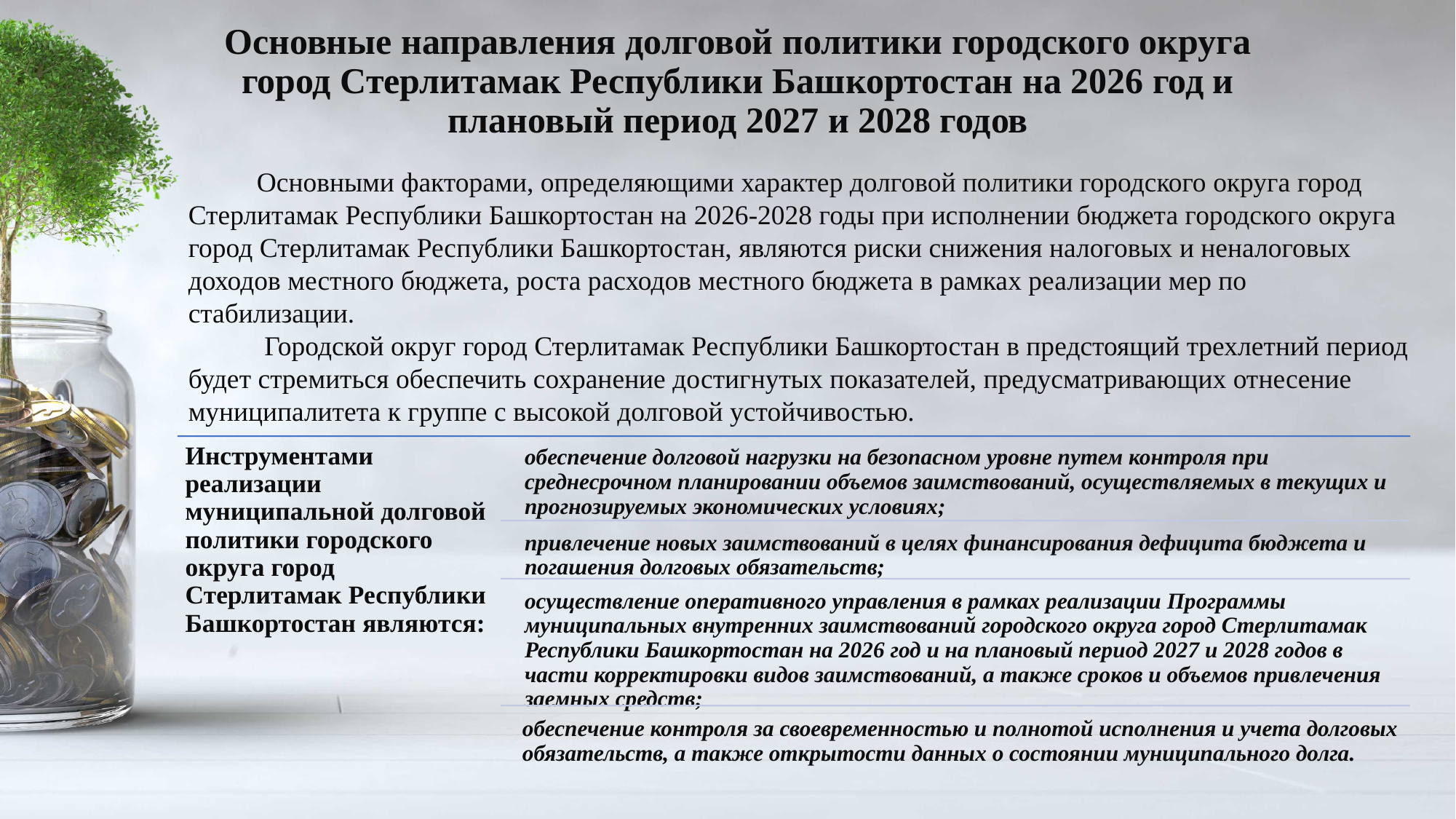

# Основные направления долговой политики городского округа город Стерлитамак Республики Башкортостан на 2026 год и плановый период 2027 и 2028 годов
             Основными факторами, определяющими характер долговой политики городского округа город Стерлитамак Республики Башкортостан на 2026-2028 годы при исполнении бюджета городского округа город Стерлитамак Республики Башкортостан, являются риски снижения налоговых и неналоговых доходов местного бюджета, роста расходов местного бюджета в рамках реализации мер по стабилизации.
           Городской округ город Стерлитамак Республики Башкортостан в предстоящий трехлетний период будет стремиться обеспечить сохранение достигнутых показателей, предусматривающих отнесение муниципалитета к группе с высокой долговой устойчивостью.
Инструментами реализации муниципальной долговой политики городского округа город Стерлитамак Республики Башкортостан являются:
обеспечение долговой нагрузки на безопасном уровне путем контроля при среднесрочном планировании объемов заимствований, осуществляемых в текущих и прогнозируемых экономических условиях;
привлечение новых заимствований в целях финансирования дефицита бюджета и погашения долговых обязательств;
осуществление оперативного управления в рамках реализации Программы муниципальных внутренних заимствований городского округа город Стерлитамак Республики Башкортостан на 2026 год и на плановый период 2027 и 2028 годов в части корректировки видов заимствований, а также сроков и объемов привлечения заемных средств;

обеспечение контроля за своевременностью и полнотой исполнения и учета долговых обязательств, а также открытости данных о состоянии муниципального долга.